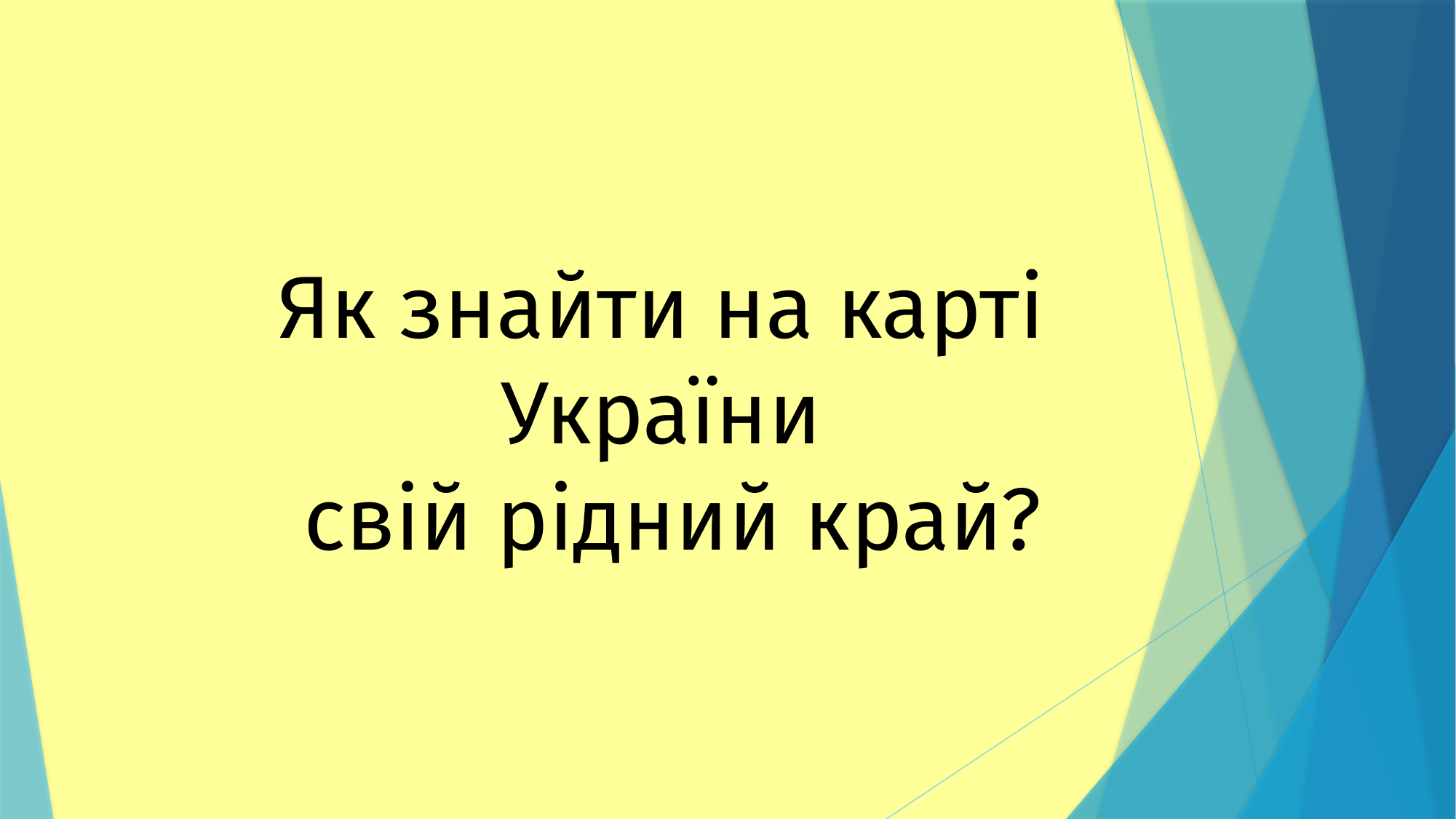

# Як знайти на карті України свій рідний край?